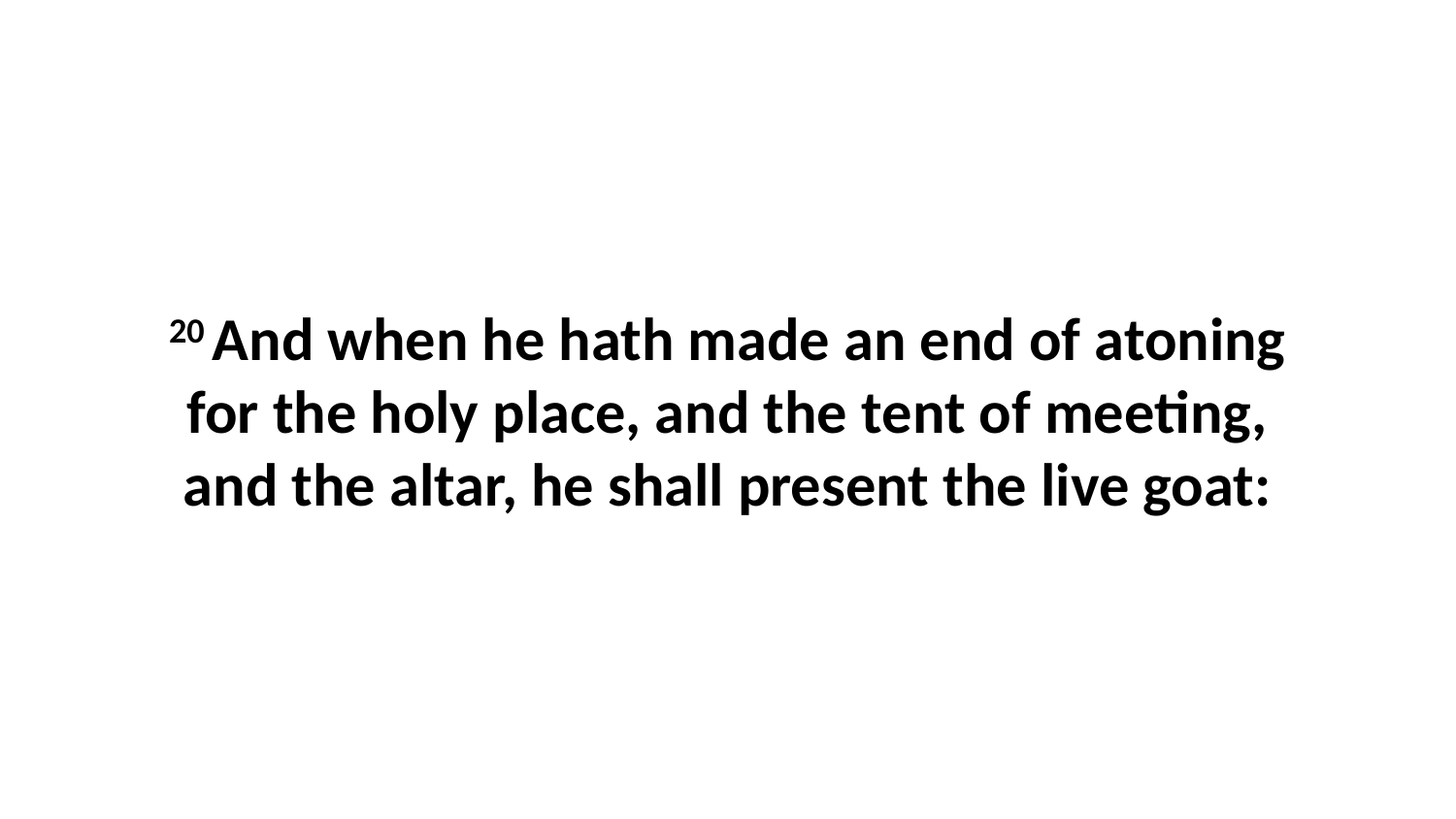

20 And when he hath made an end of atoning for the holy place, and the tent of meeting, and the altar, he shall present the live goat: